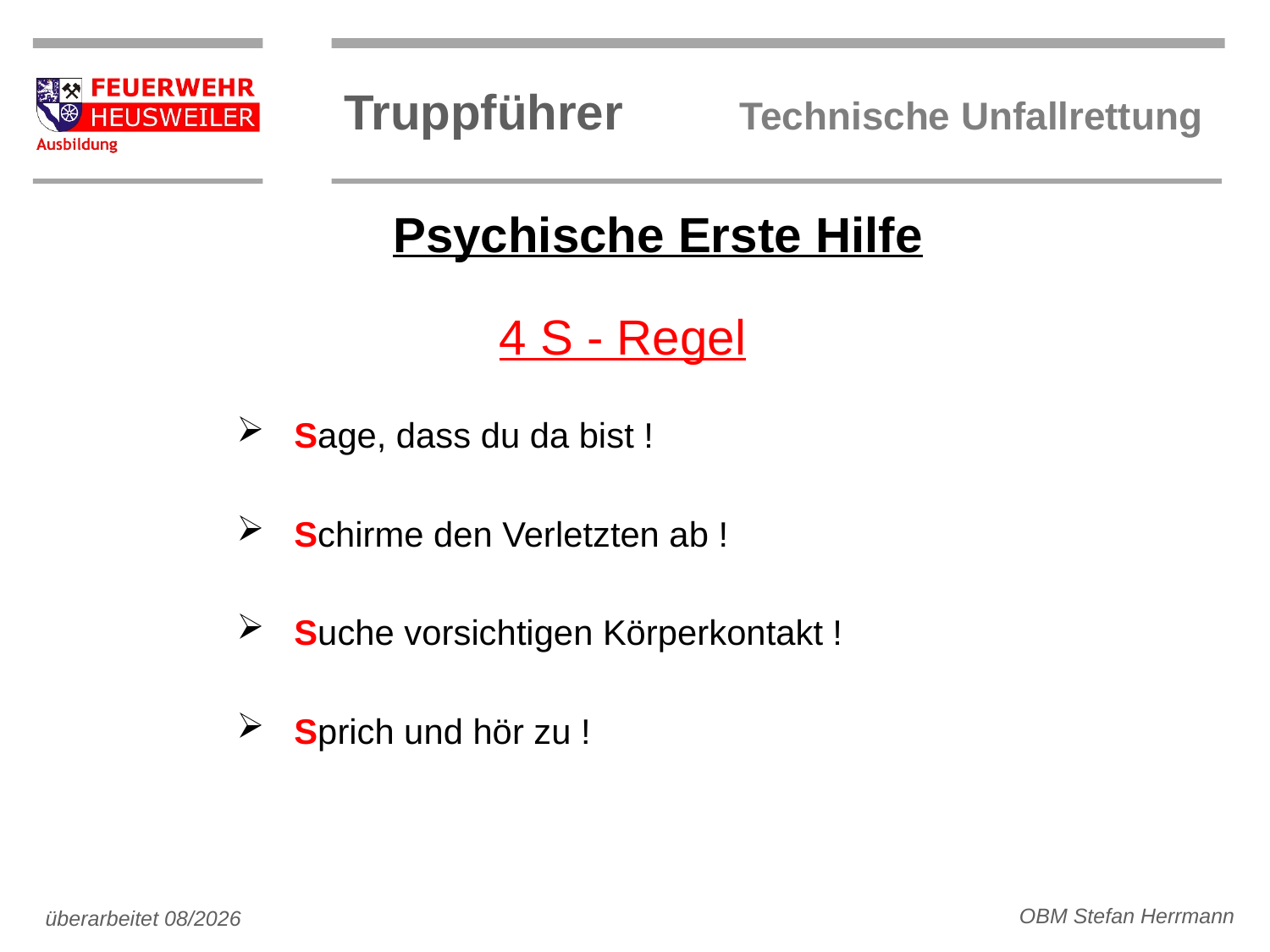

Psychische Erste Hilfe
4 S - Regel
 Sage, dass du da bist !

 Schirme den Verletzten ab !

 Suche vorsichtigen Körperkontakt !

 Sprich und hör zu !